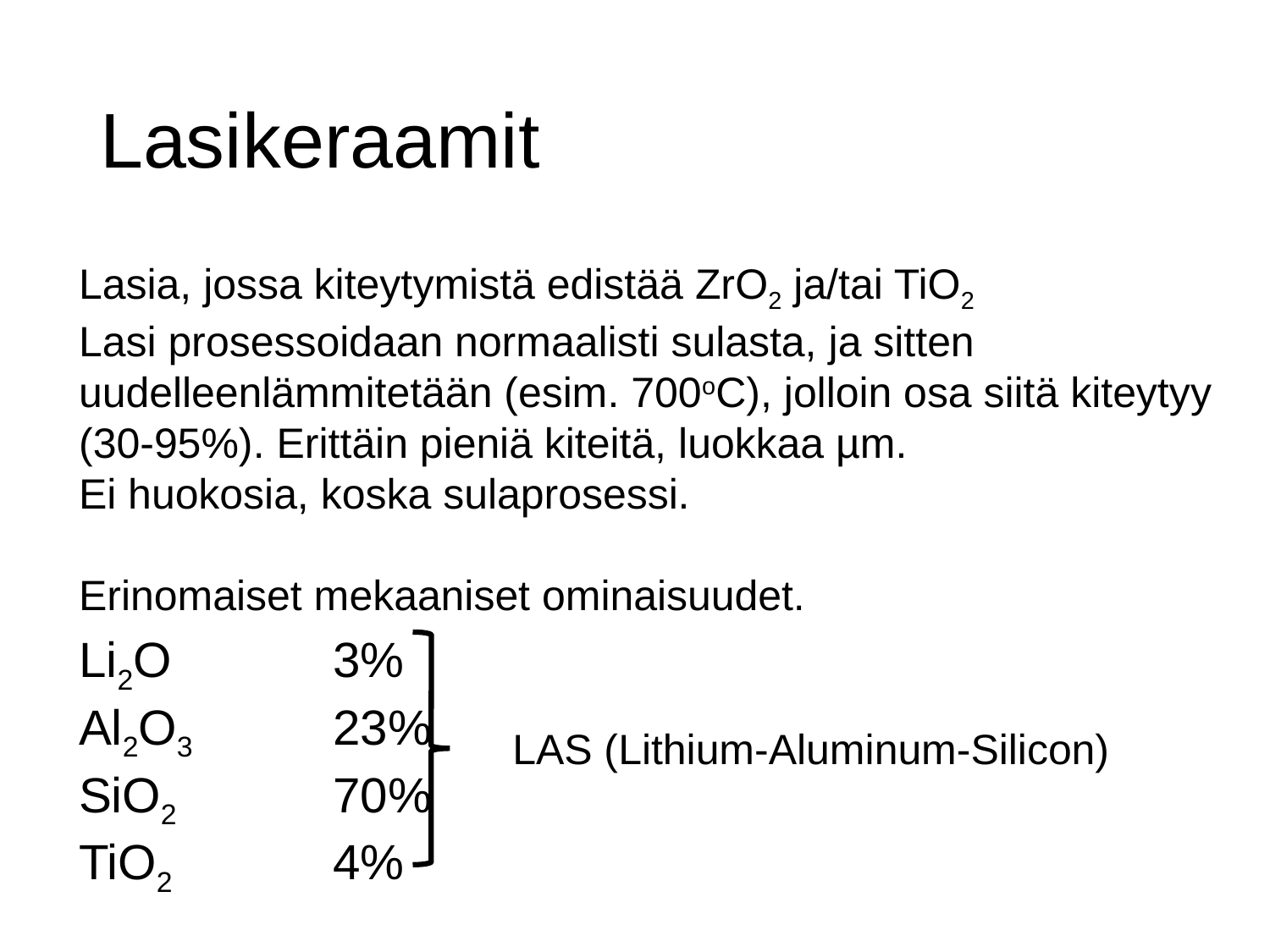

# Lasikeraamit
Lasia, jossa kiteytymistä edistää ZrO2 ja/tai TiO2
Lasi prosessoidaan normaalisti sulasta, ja sitten uudelleenlämmitetään (esim. 700oC), jolloin osa siitä kiteytyy (30-95%). Erittäin pieniä kiteitä, luokkaa µm.
Ei huokosia, koska sulaprosessi.

Erinomaiset mekaaniset ominaisuudet.

Li2O 		3%
Al2O3		23%
SiO2		70%
TiO2 		4%

LAS (Lithium-Aluminum-Silicon)